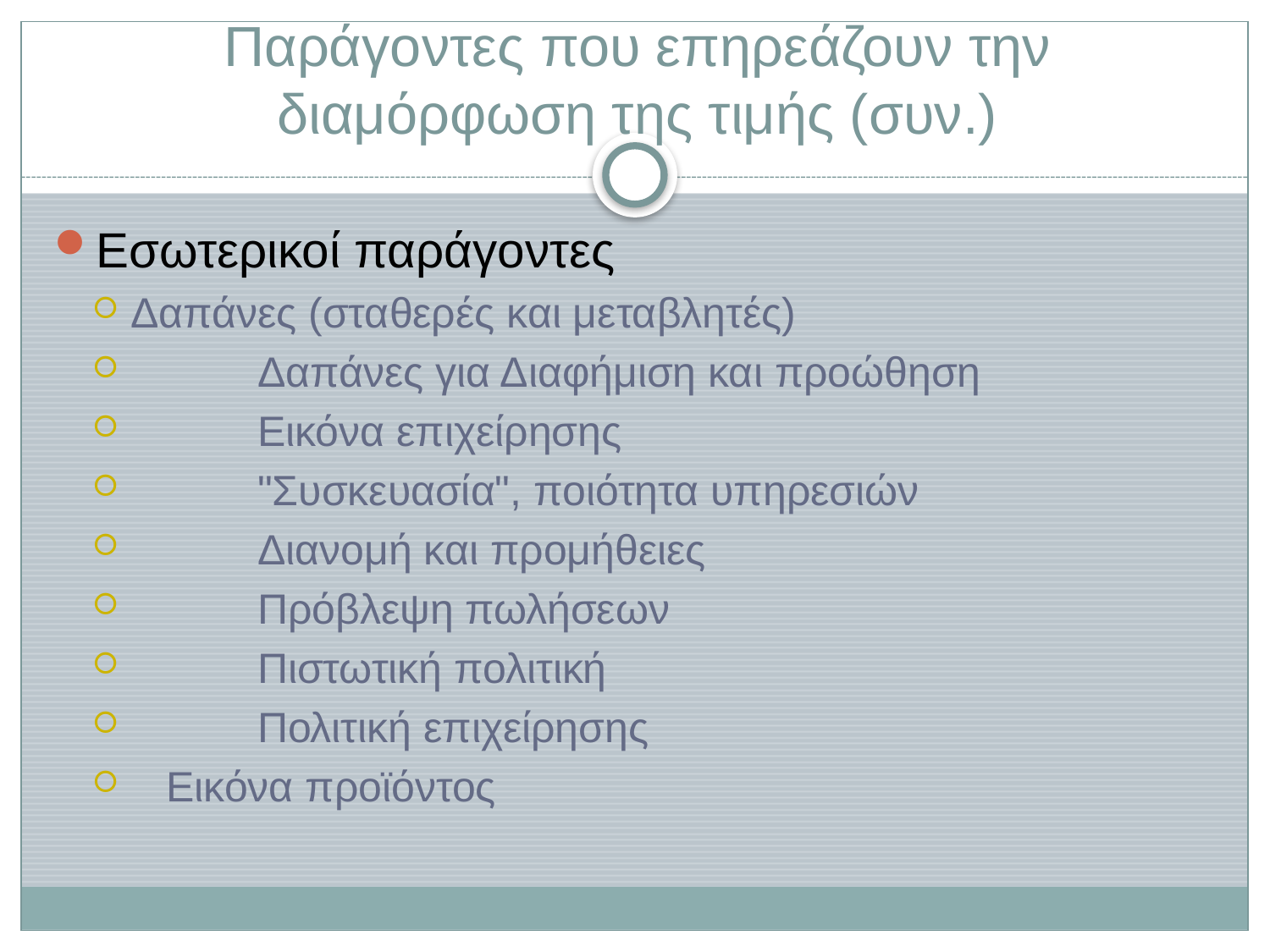

# Παράγοντες που επηρεάζουν την διαμόρφωση της τιμής (συν.)
Εσωτερικοί παράγοντες
Δαπάνες (σταθερές και μεταβλητές)
	Δαπάνες για Διαφήμιση και προώθηση
	Εικόνα επιχείρησης
	"Συσκευασία", ποιότητα υπηρεσιών
	Διανομή και προμήθειες
	Πρόβλεψη πωλήσεων
	Πιστωτική πολιτική
	Πολιτική επιχείρησης
   Εικόνα προϊόντος